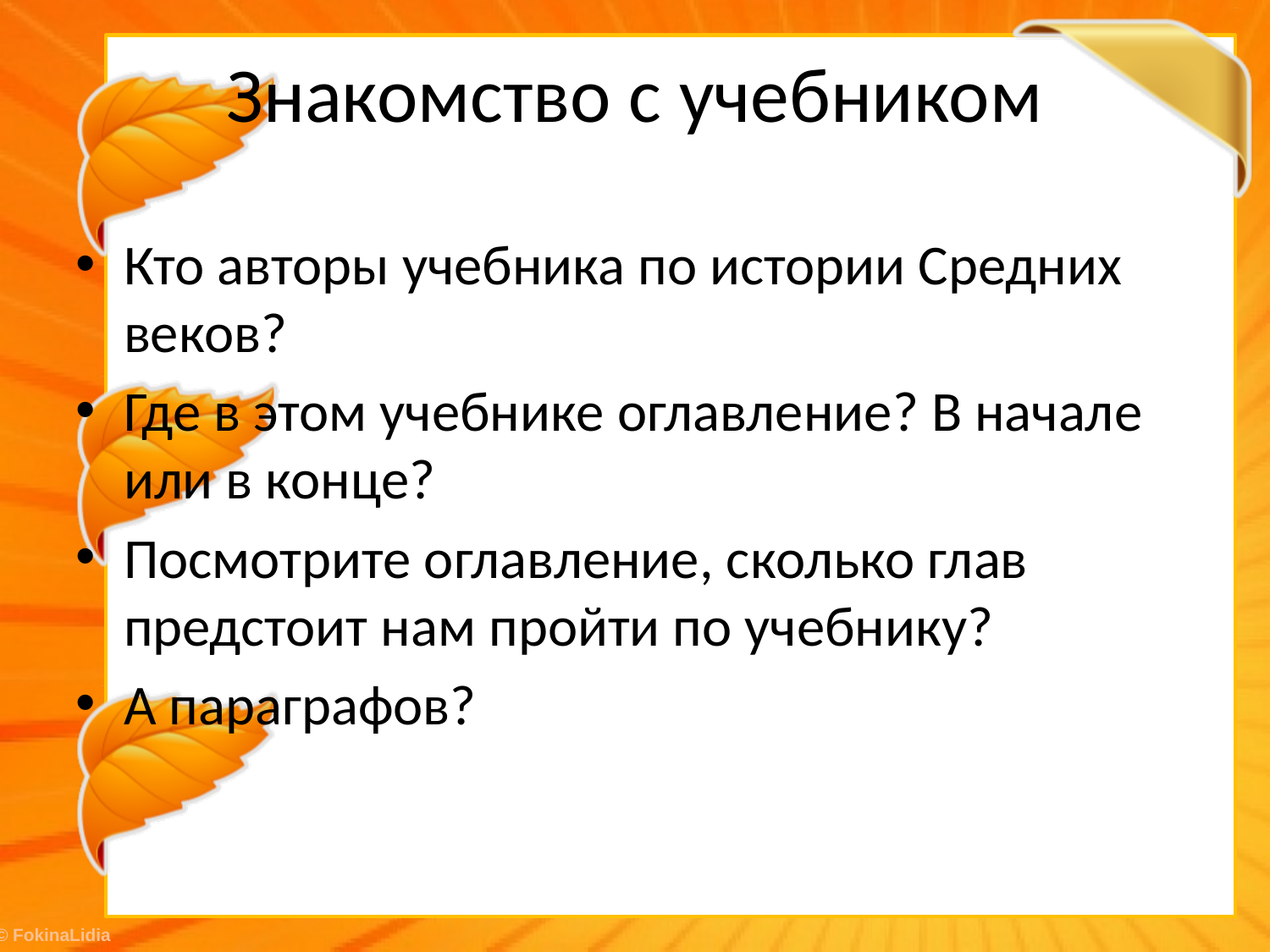

# Знакомство с учебником
Кто авторы учебника по истории Средних веков?
Где в этом учебнике оглавление? В начале или в конце?
Посмотрите оглавление, сколько глав предстоит нам пройти по учебнику?
А параграфов?